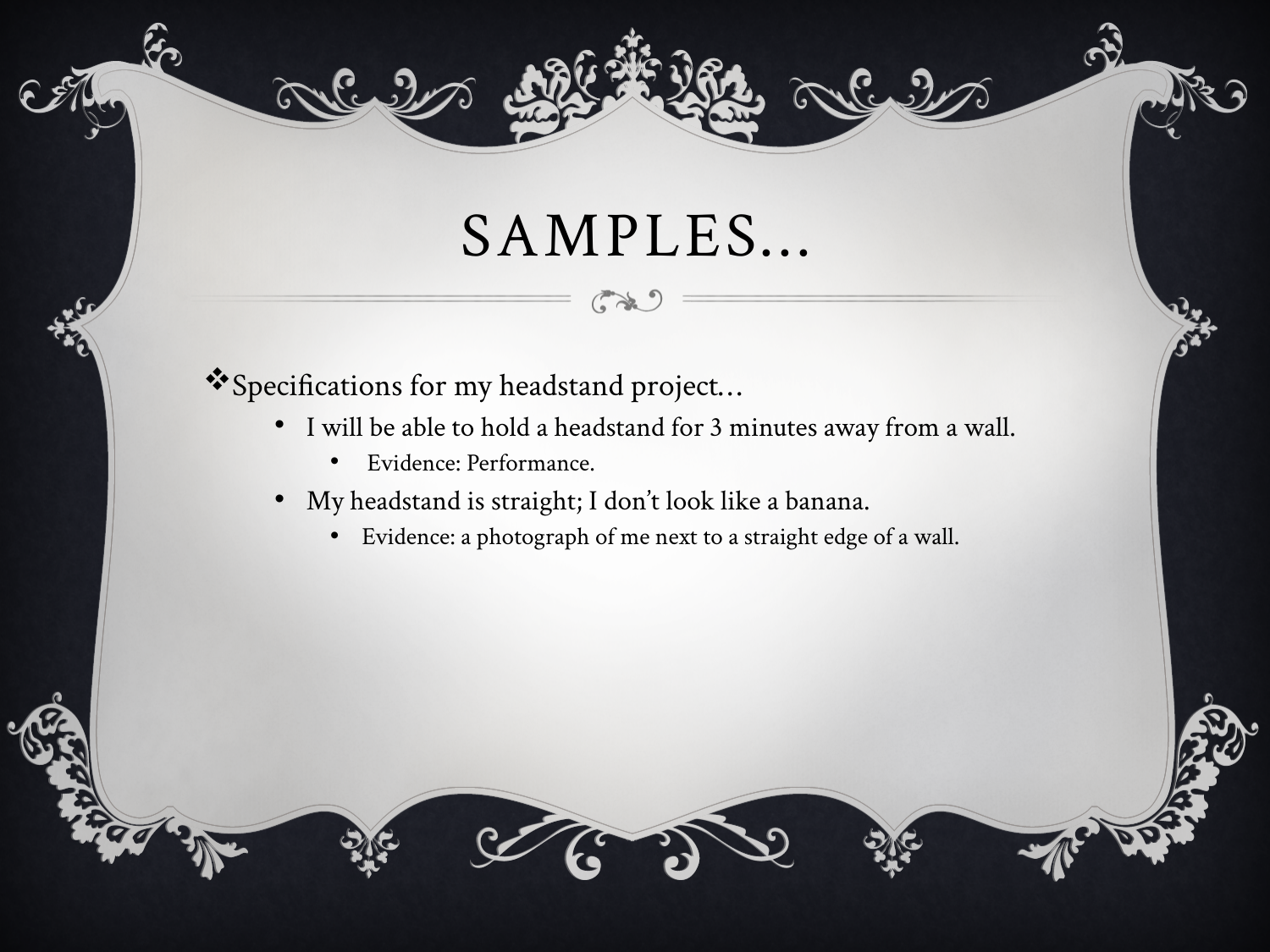

# Samples…
Specifications for my headstand project…
I will be able to hold a headstand for 3 minutes away from a wall.
 Evidence: Performance.
My headstand is straight; I don’t look like a banana.
Evidence: a photograph of me next to a straight edge of a wall.